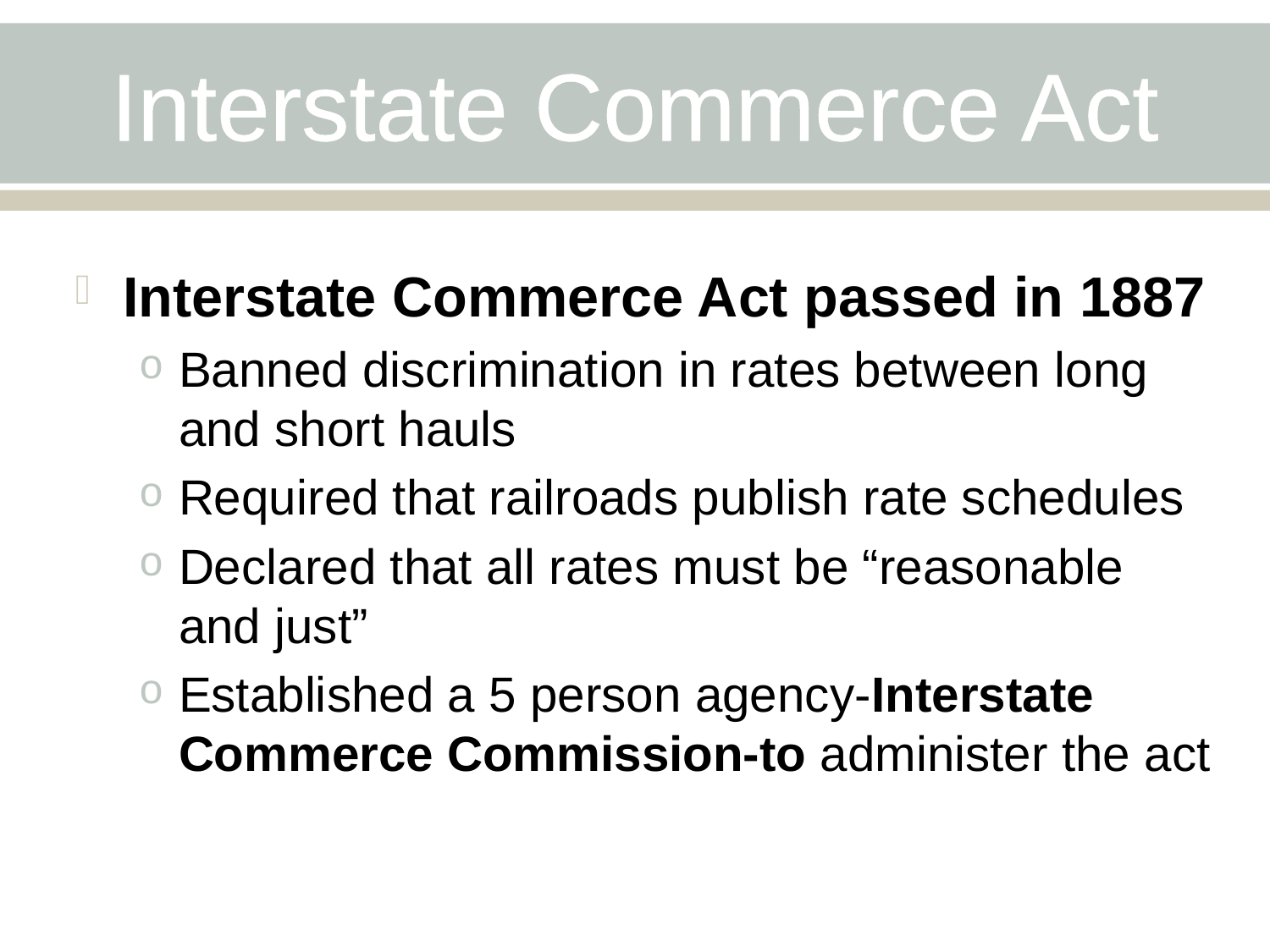

# Interstate Commerce Act
Interstate Commerce Act passed in 1887
Banned discrimination in rates between long and short hauls
Required that railroads publish rate schedules
Declared that all rates must be “reasonable and just”
Established a 5 person agency-Interstate Commerce Commission-to administer the act